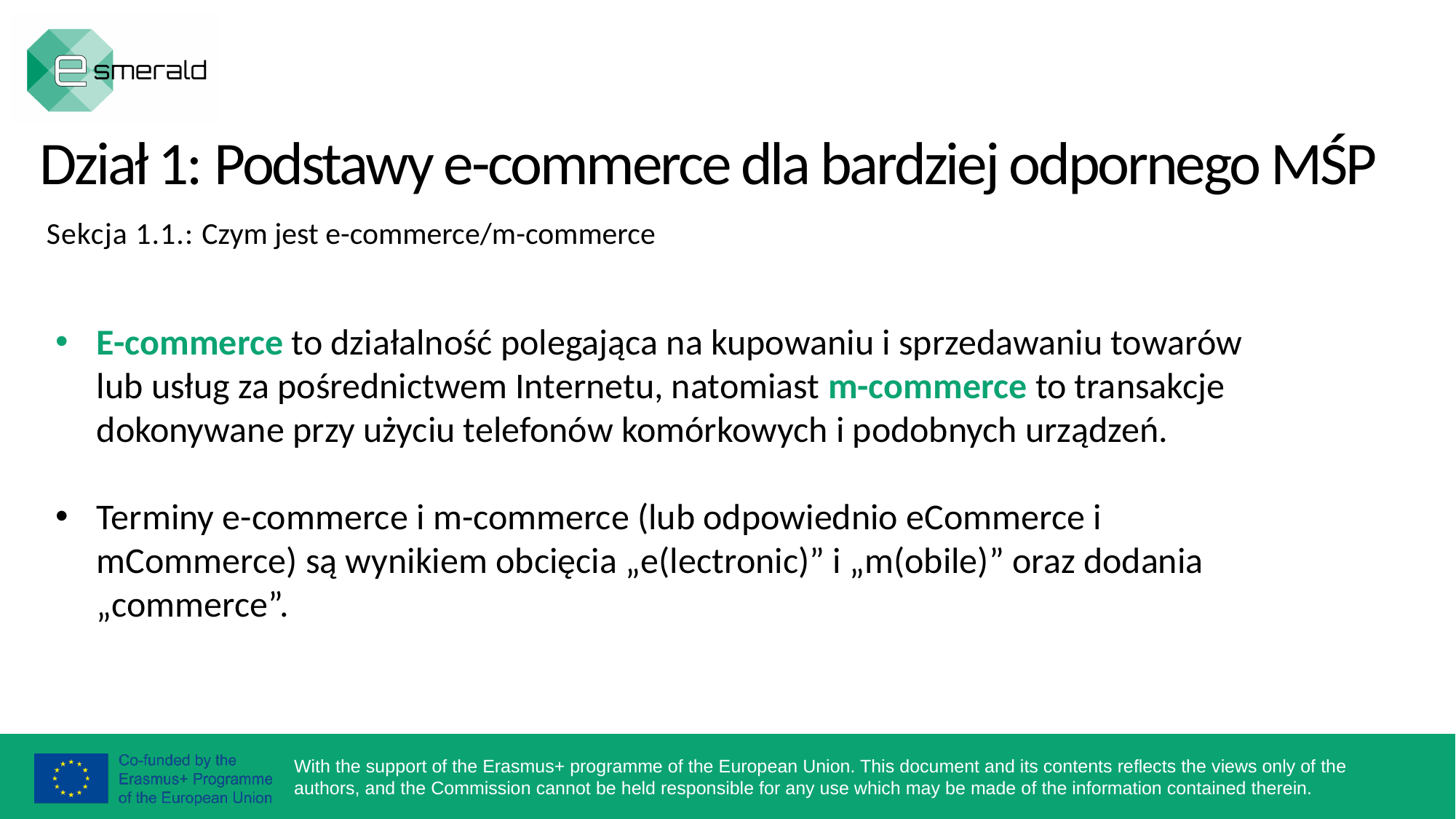

Dział 1: Podstawy e-commerce dla bardziej odpornego MŚP
Sekcja 1.1.: Czym jest e-commerce/m-commerce
E-commerce to działalność polegająca na kupowaniu i sprzedawaniu towarów lub usług za pośrednictwem Internetu, natomiast m-commerce to transakcje dokonywane przy użyciu telefonów komórkowych i podobnych urządzeń.

Terminy e-commerce i m-commerce (lub odpowiednio eCommerce i mCommerce) są wynikiem obcięcia „e(lectronic)” i „m(obile)” oraz dodania „commerce”.